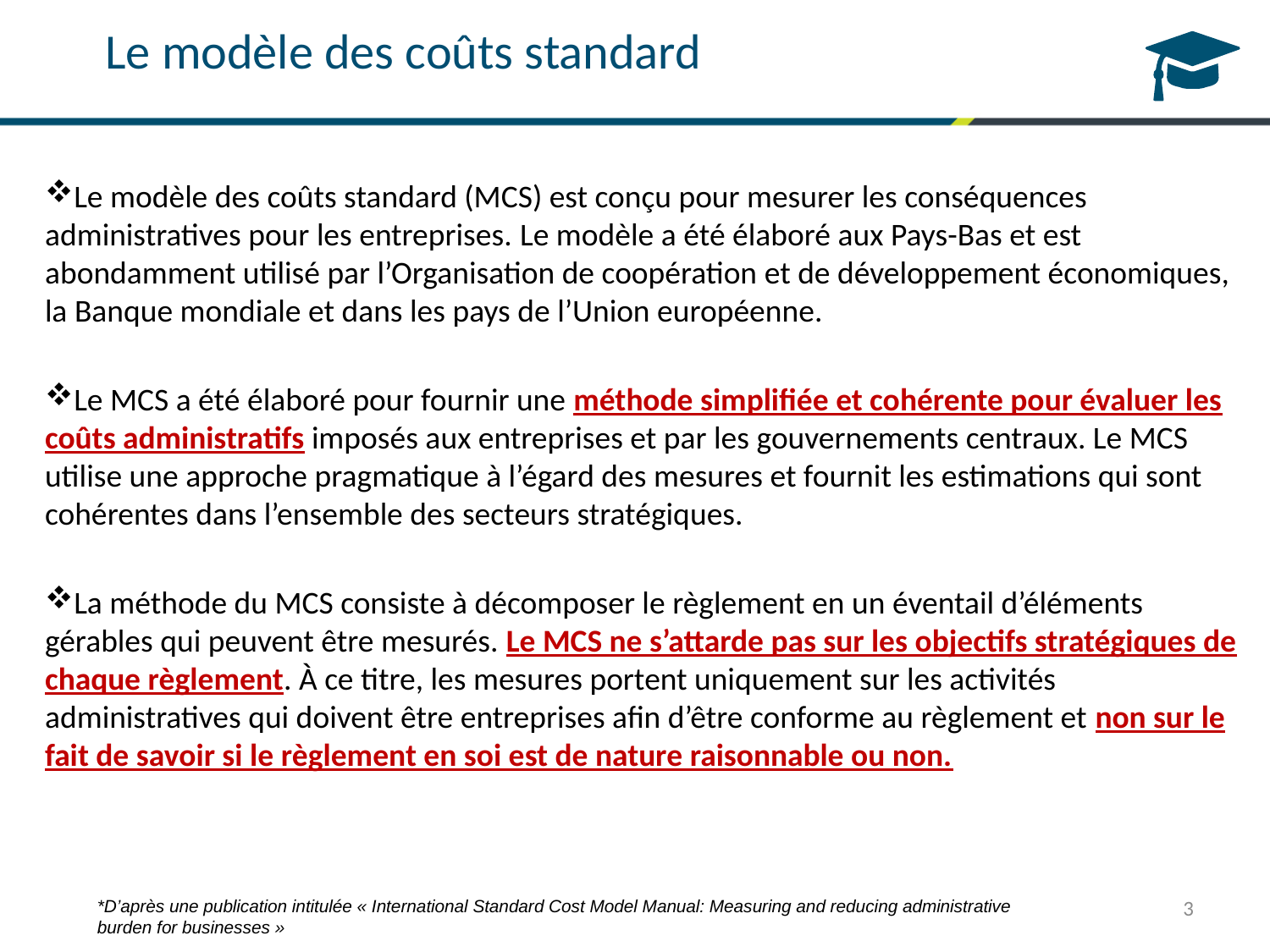

Le modèle des coûts standard

Le modèle des coûts standard (MCS) est conçu pour mesurer les conséquences administratives pour les entreprises. Le modèle a été élaboré aux Pays-Bas et est abondamment utilisé par l’Organisation de coopération et de développement économiques, la Banque mondiale et dans les pays de l’Union européenne.

Le MCS a été élaboré pour fournir une méthode simplifiée et cohérente pour évaluer les coûts administratifs imposés aux entreprises et par les gouvernements centraux. Le MCS utilise une approche pragmatique à l’égard des mesures et fournit les estimations qui sont cohérentes dans l’ensemble des secteurs stratégiques.

La méthode du MCS consiste à décomposer le règlement en un éventail d’éléments gérables qui peuvent être mesurés. Le MCS ne s’attarde pas sur les objectifs stratégiques de chaque règlement. À ce titre, les mesures portent uniquement sur les activités administratives qui doivent être entreprises afin d’être conforme au règlement et non sur le fait de savoir si le règlement en soi est de nature raisonnable ou non.
3
*D’après une publication intitulée « International Standard Cost Model Manual: Measuring and reducing administrative burden for businesses »